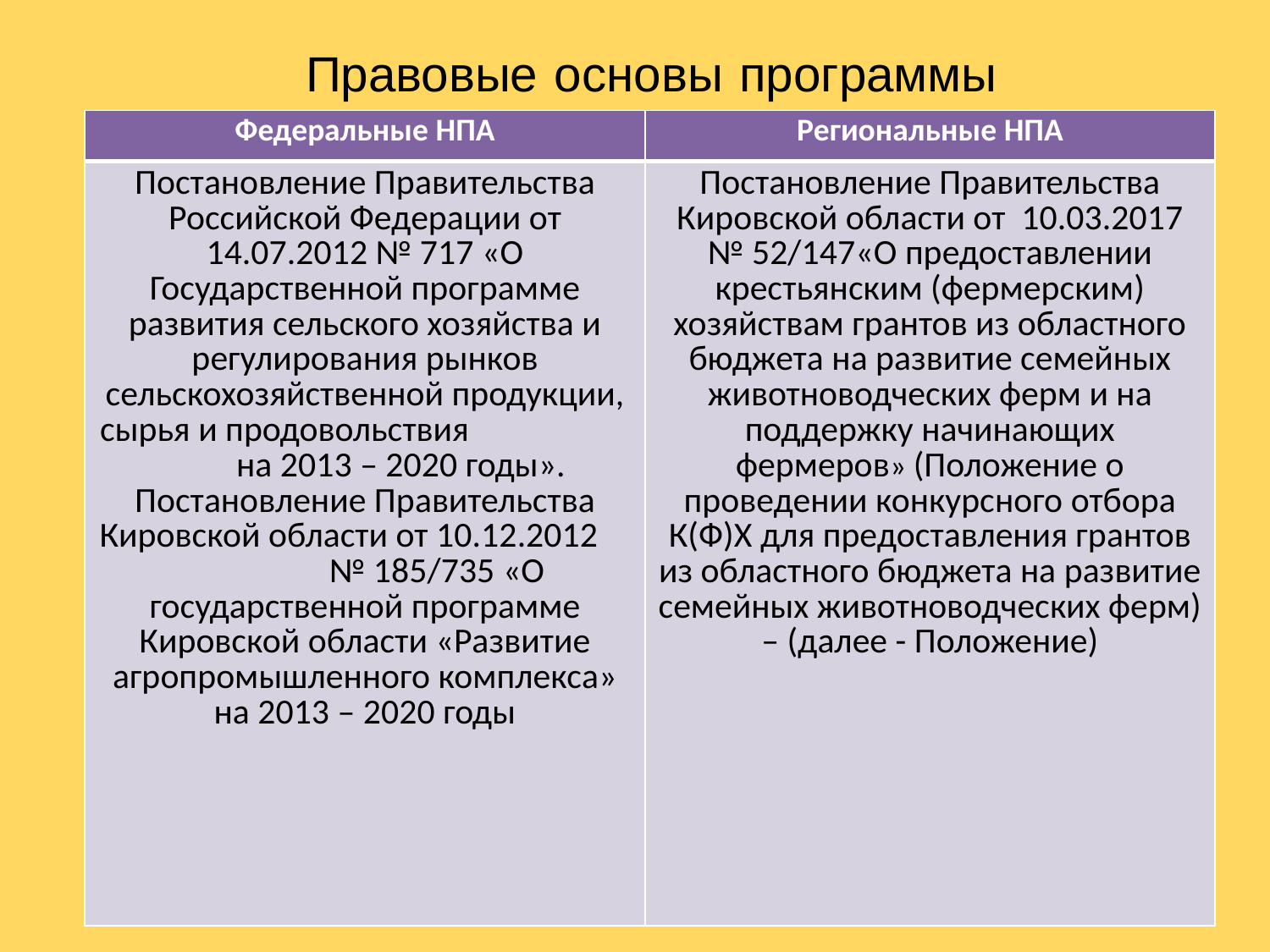

Правовые основы программы
| Федеральные НПА | Региональные НПА |
| --- | --- |
| Постановление Правительства Российской Федерации от 14.07.2012 № 717 «О Государственной программе развития сельского хозяйства и регулирования рынков сельскохозяйственной продукции, сырья и продовольствия на 2013 – 2020 годы». Постановление Правительства Кировской области от 10.12.2012 № 185/735 «О государственной программе Кировской области «Развитие агропромышленного комплекса» на 2013 – 2020 годы | Постановление Правительства Кировской области от 10.03.2017 № 52/147«О предоставлении крестьянским (фермерским) хозяйствам грантов из областного бюджета на развитие семейных животноводческих ферм и на поддержку начинающих фермеров» (Положение о проведении конкурсного отбора К(Ф)Х для предоставления грантов из областного бюджета на развитие семейных животноводческих ферм) – (далее - Положение) |